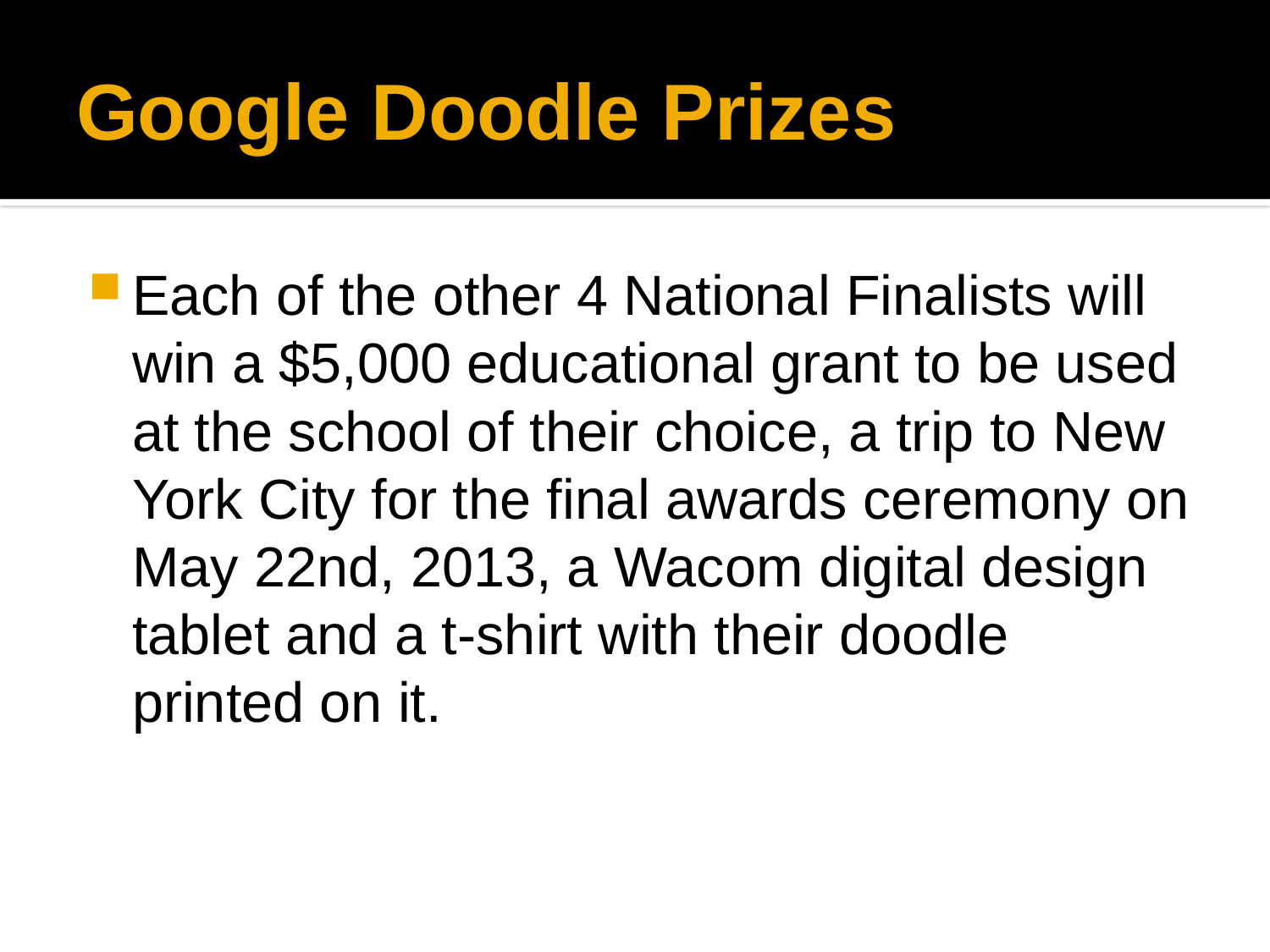

# Google Doodle Prizes
Each of the other 4 National Finalists will win a $5,000 educational grant to be used at the school of their choice, a trip to New York City for the final awards ceremony on May 22nd, 2013, a Wacom digital design tablet and a t-shirt with their doodle printed on it.